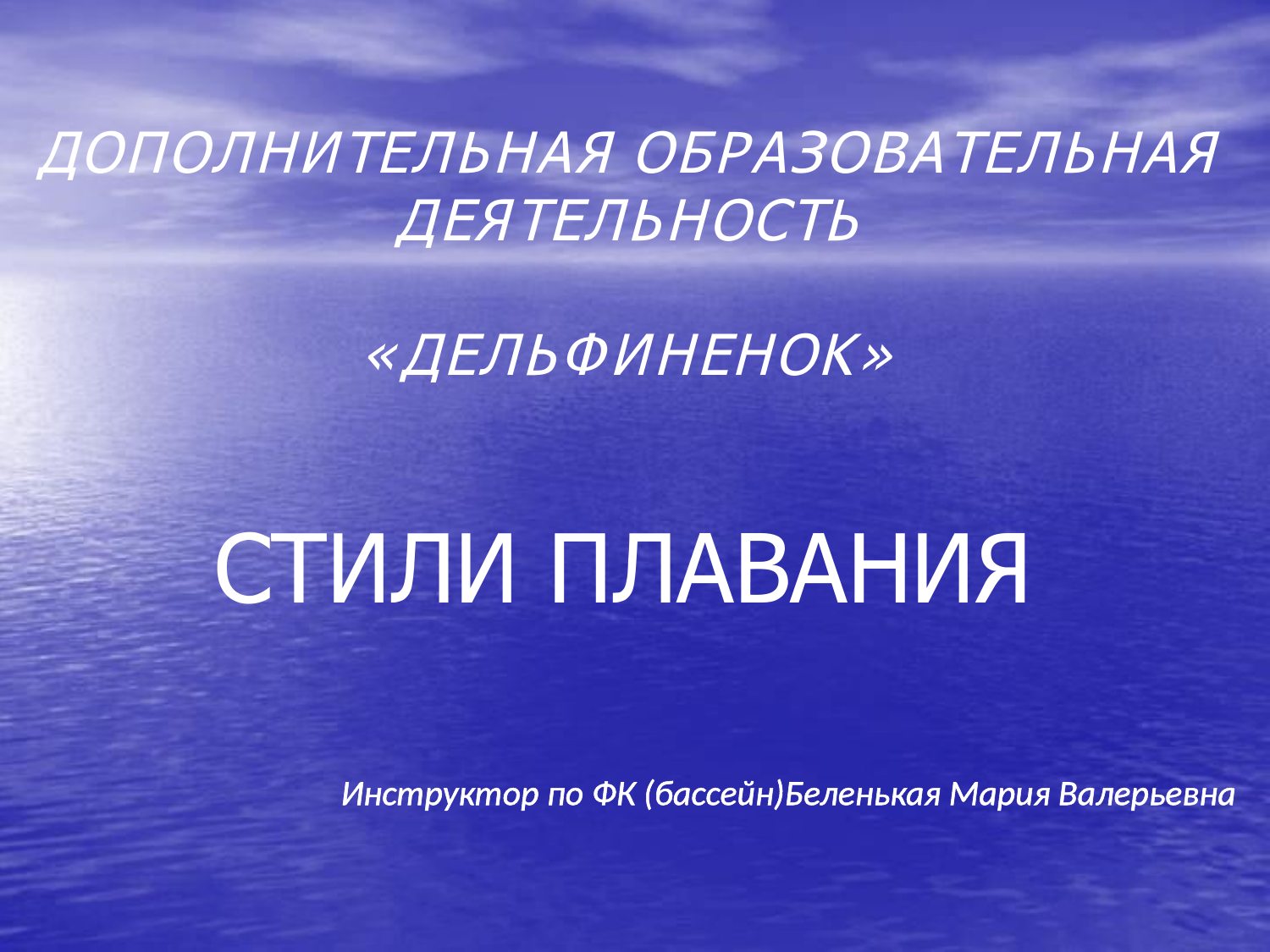

# ДОПОЛНИТЕЛЬНАЯ ОБРАЗОВАТЕЛЬНАЯ ДЕЯТЕЛЬНОСТЬ «ДЕЛЬФИНЕНОК»
СТИЛИ ПЛАВАНИЯ
Инструктор по ФК (бассейн)Беленькая Мария Валерьевна